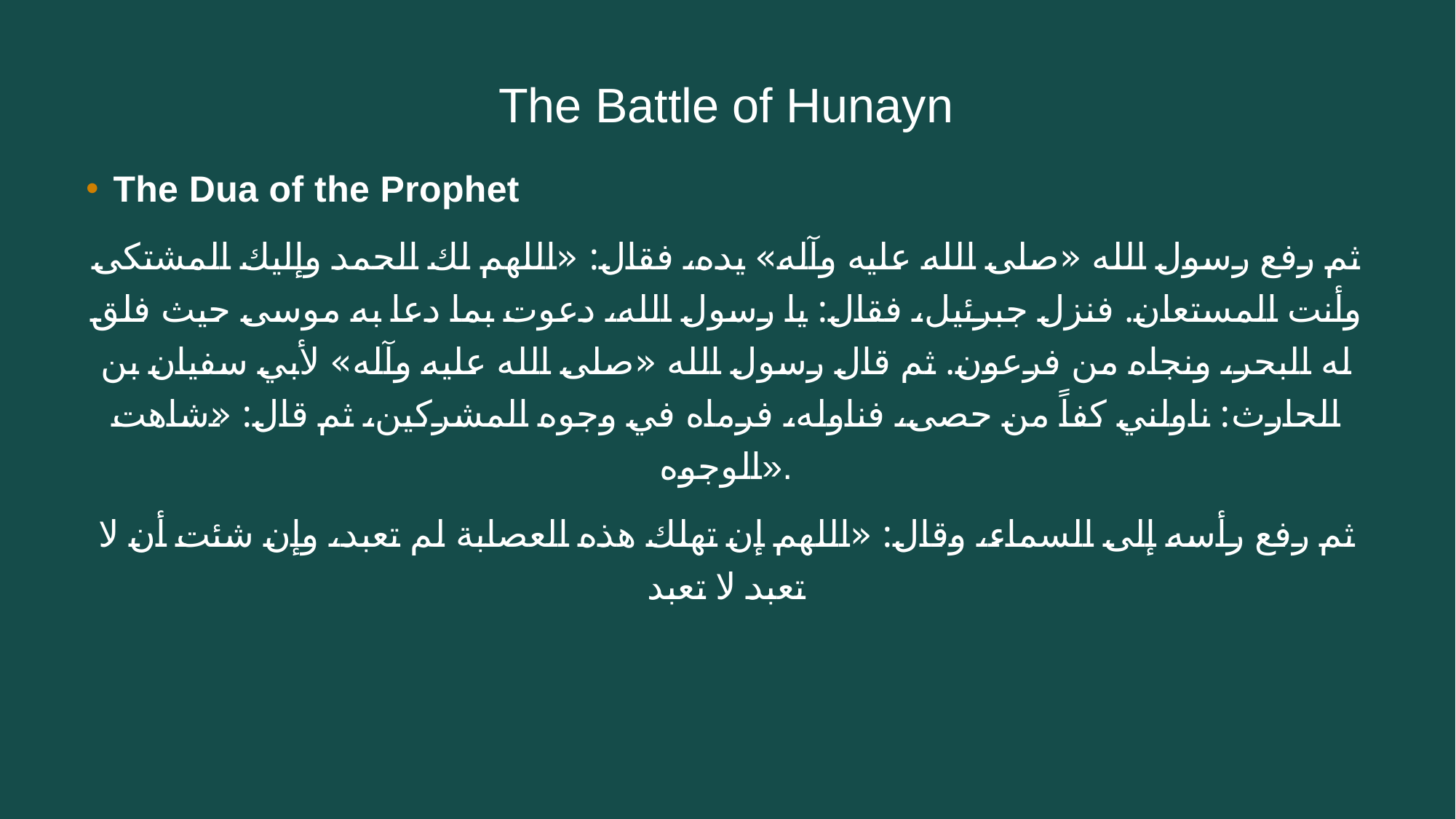

# The Battle of Hunayn
The Dua of the Prophet
ثم رفع رسول الله «صلى الله عليه وآله» يده، فقال: «اللهم لك الحمد وإليك المشتكى وأنت المستعان. فنزل جبرئيل، فقال: يا رسول الله، دعوت بما دعا به موسى حيث فلق له البحر، ونجاه من فرعون. ثم قال رسول الله «صلى الله عليه وآله» لأبي سفيان بن الحارث: ناولني كفاً من حصى، فناوله، فرماه في وجوه المشركين، ثم قال: «شاهت الوجوه».
ثم رفع رأسه إلى السماء، وقال: «اللهم إن تهلك هذه العصابة لم تعبد، وإن شئت أن لا تعبد لا تعبد